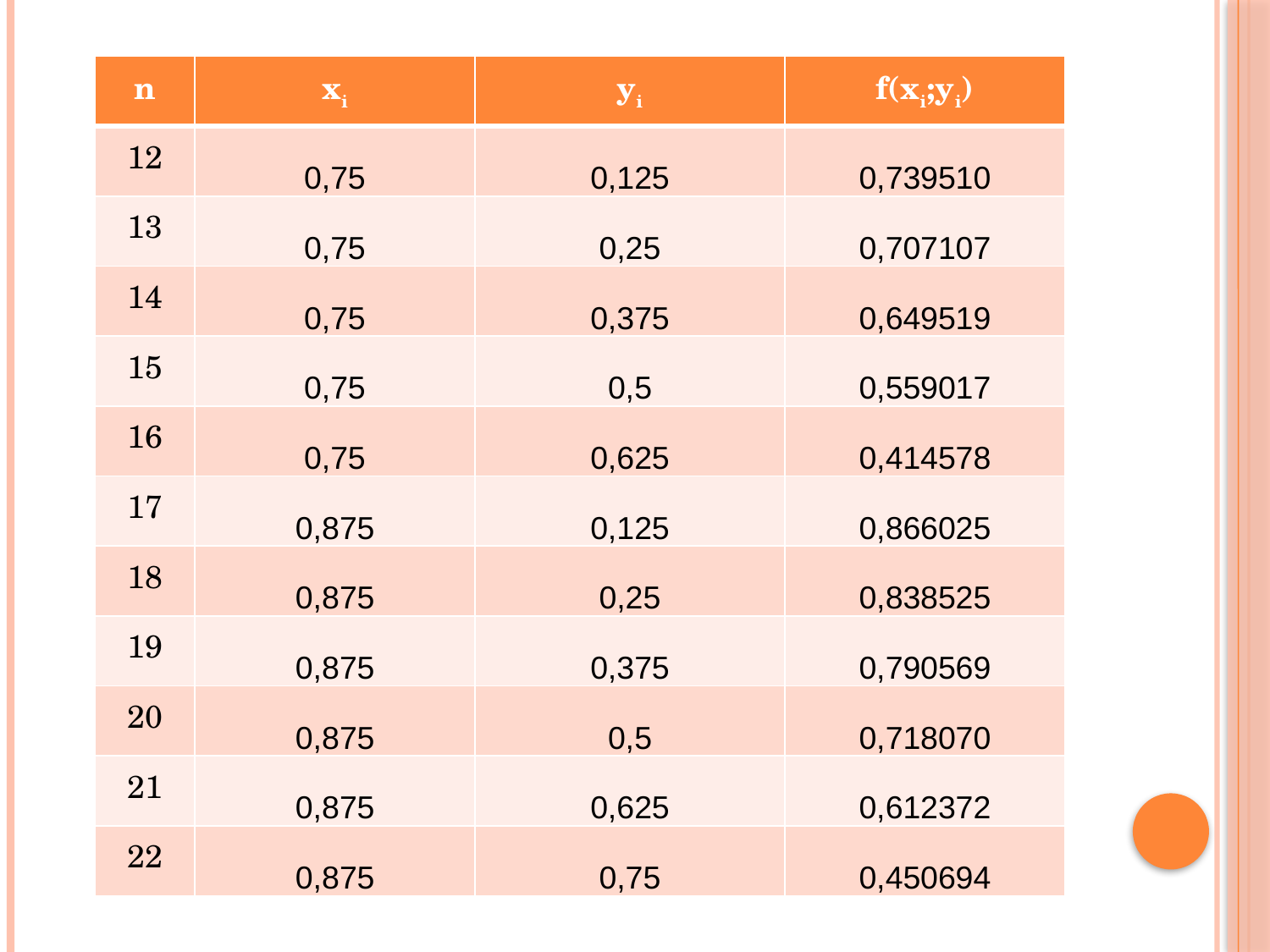

#
| n | xi | yi | f(xi;yi) |
| --- | --- | --- | --- |
| 12 | 0,75 | 0,125 | 0,739510 |
| 13 | 0,75 | 0,25 | 0,707107 |
| 14 | 0,75 | 0,375 | 0,649519 |
| 15 | 0,75 | 0,5 | 0,559017 |
| 16 | 0,75 | 0,625 | 0,414578 |
| 17 | 0,875 | 0,125 | 0,866025 |
| 18 | 0,875 | 0,25 | 0,838525 |
| 19 | 0,875 | 0,375 | 0,790569 |
| 20 | 0,875 | 0,5 | 0,718070 |
| 21 | 0,875 | 0,625 | 0,612372 |
| 22 | 0,875 | 0,75 | 0,450694 |